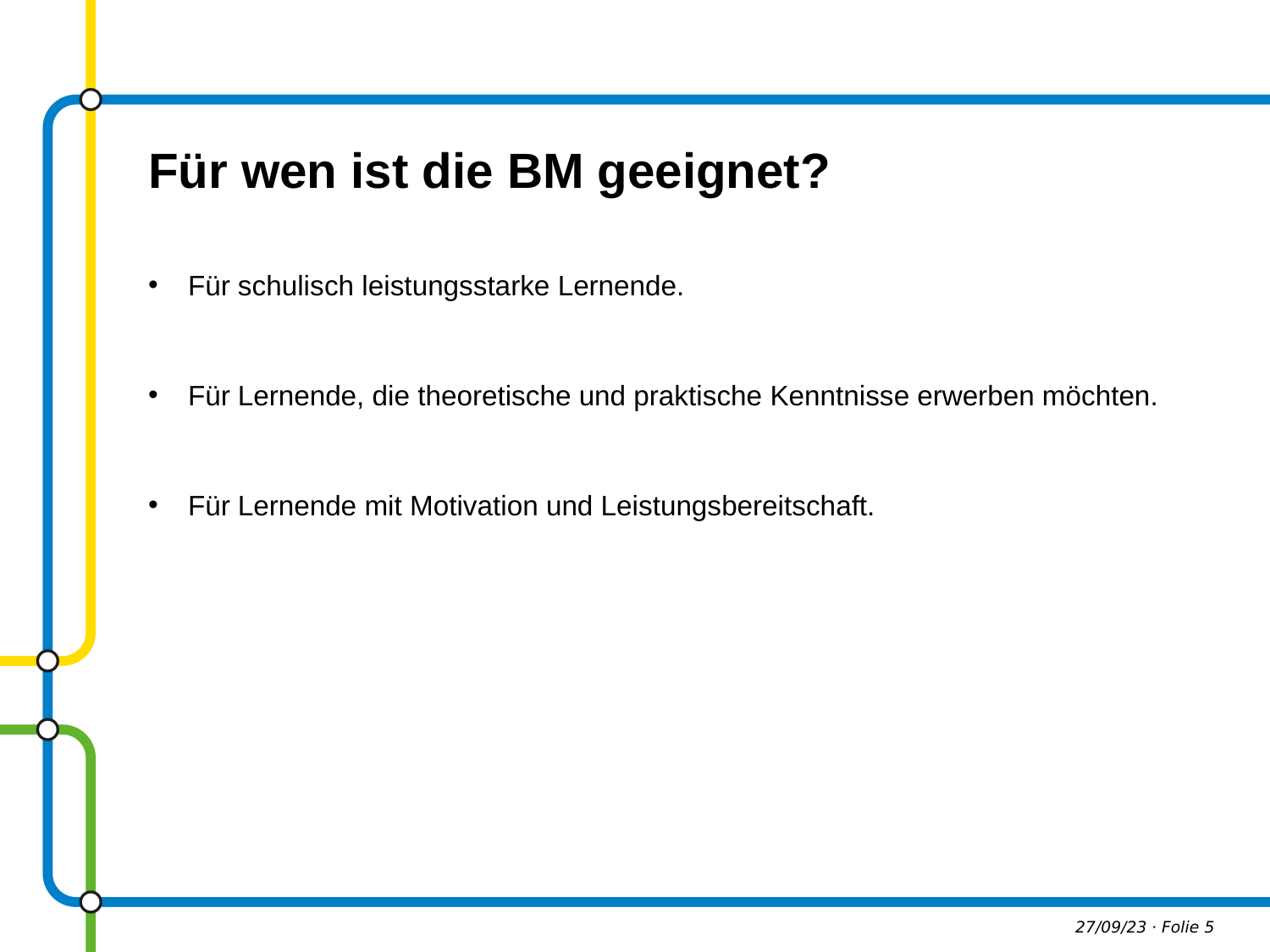

Für wen ist die BM geeignet?

Für schulisch leistungsstarke Lernende.

Für Lernende, die theoretische und praktische Kenntnisse erwerben möchten.

Für Lernende mit Motivation und Leistungsbereitschaft.